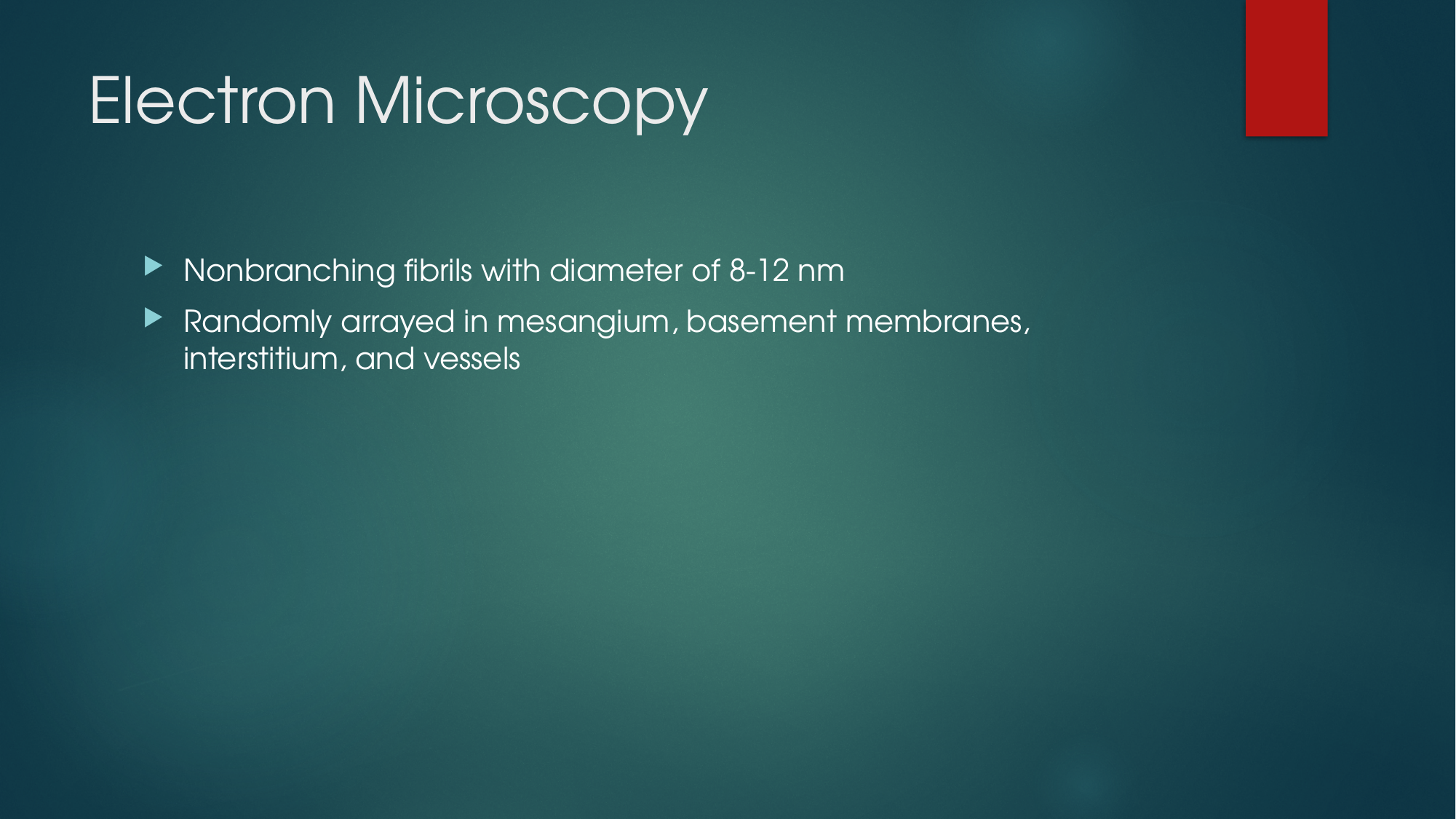

# Electron Microscopy
Nonbranching fibrils with diameter of 8-12 nm
Randomly arrayed in mesangium, basement membranes, interstitium, and vessels